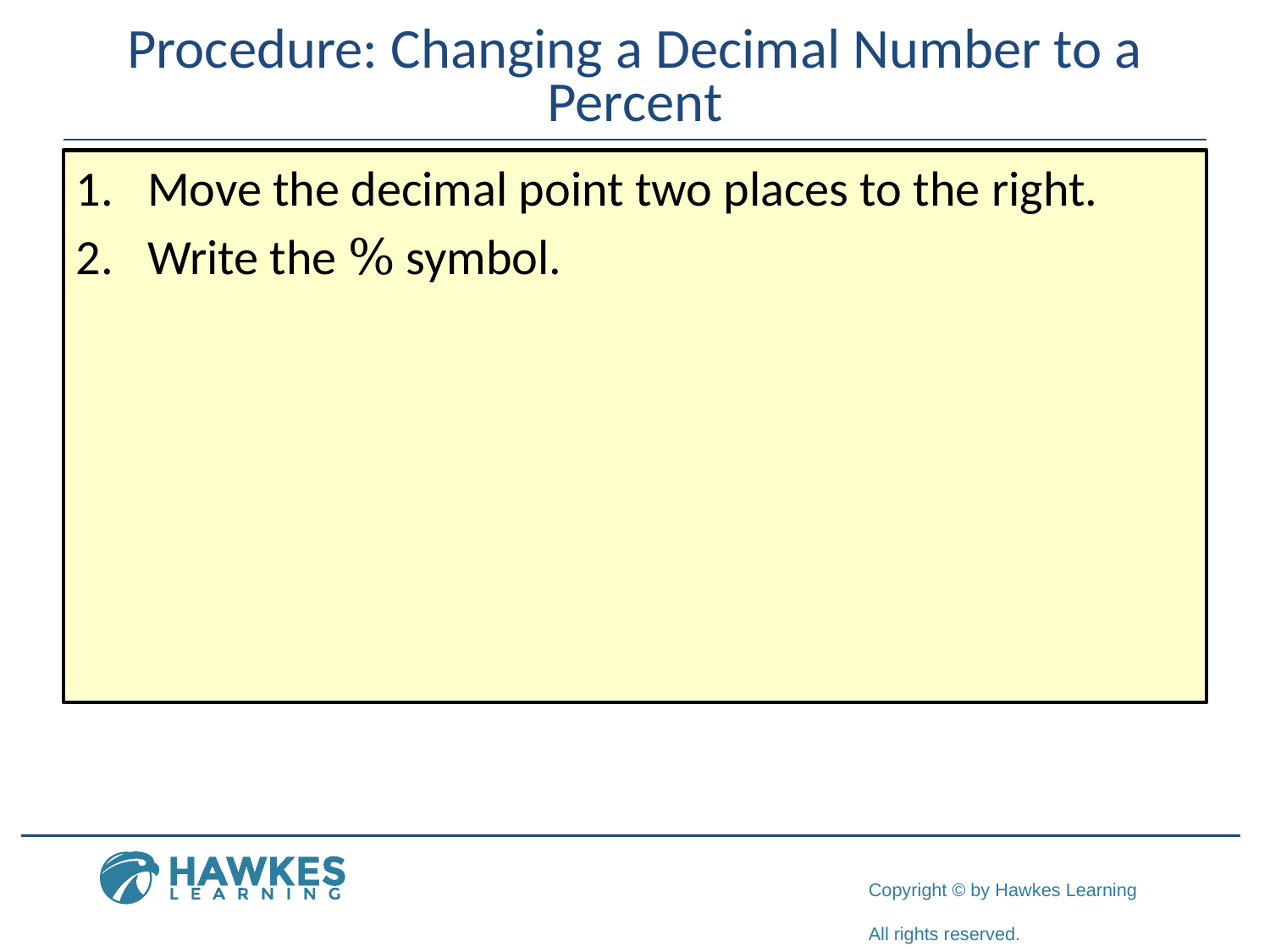

# Procedure: Changing a Decimal Number to a Percent
​Move the decimal point two places to the right.
​Write the % symbol.